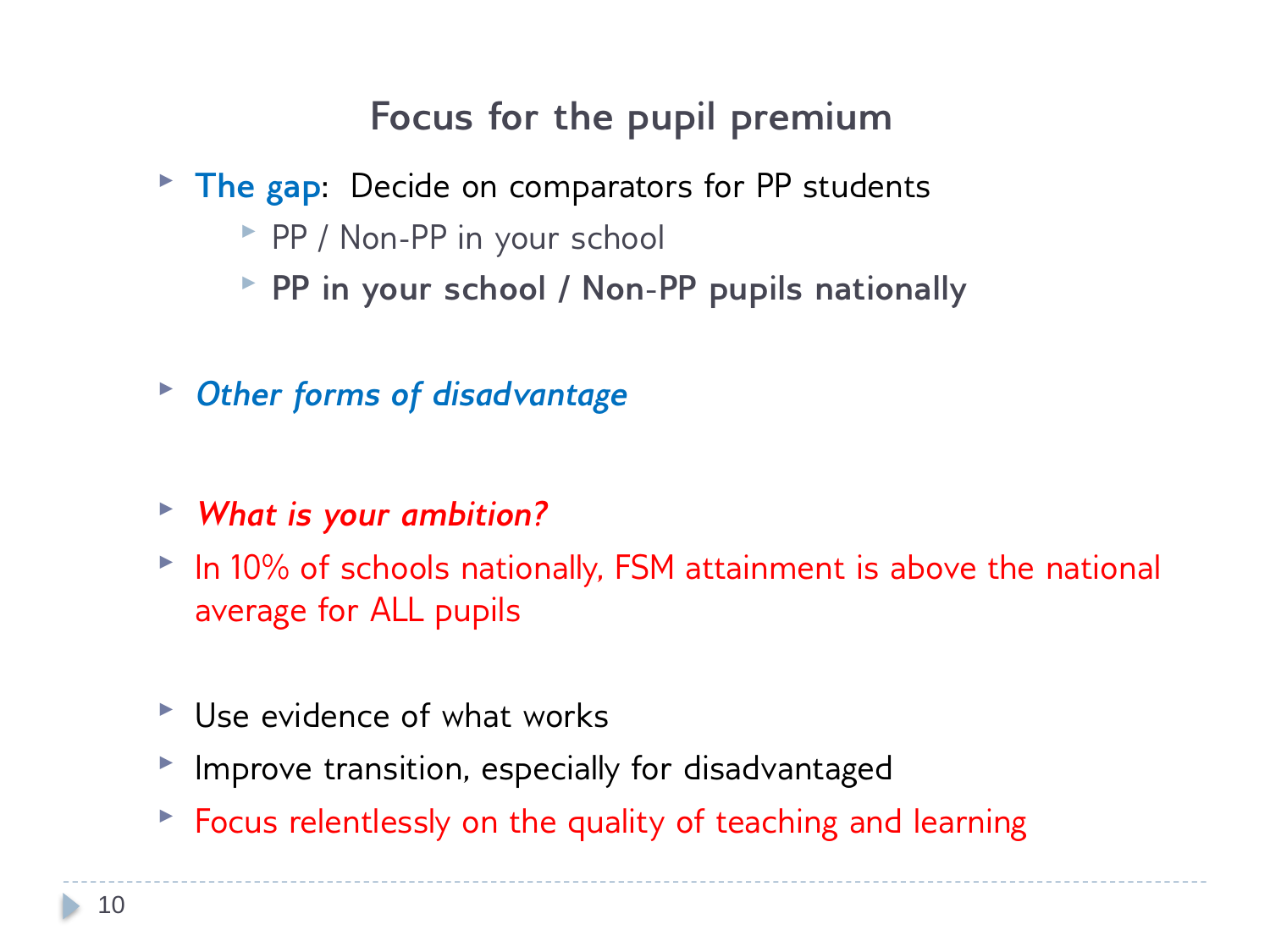

Focus for the pupil premium
The gap:  Decide on comparators for PP students
PP / Non-PP in your school
PP in your school / Non-PP pupils nationally

Other forms of disadvantage

What is your ambition?
In 10% of schools nationally, FSM attainment is above the national average for ALL pupils

Use evidence of what works
Improve transition, especially for disadvantaged
Focus relentlessly on the quality of teaching and learning

10